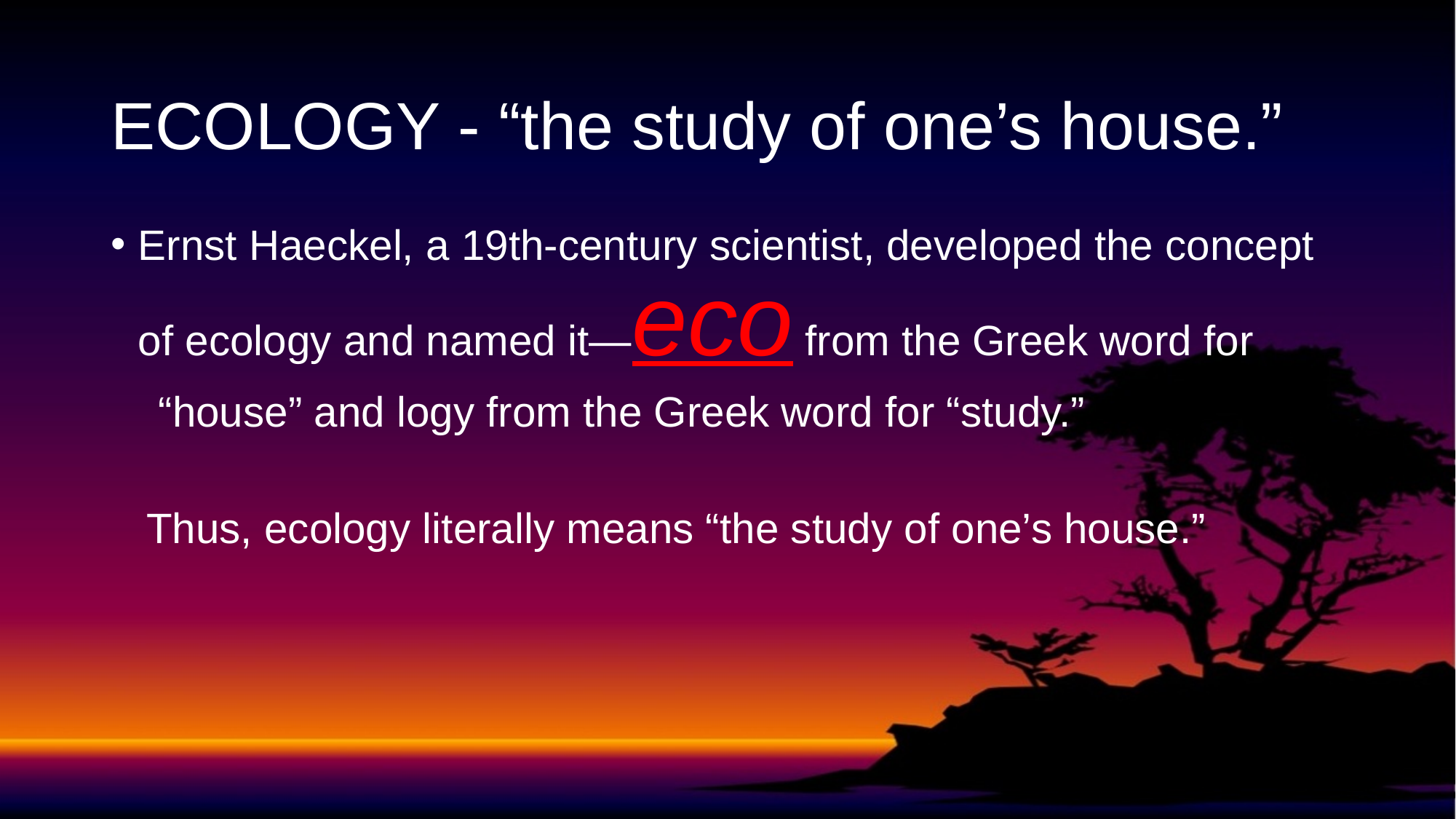

# ECOLOGY - “the study of one’s house.”
Ernst Haeckel, a 19th-century scientist, developed the concept of ecology and named it—eco from the Greek word for
    “house” and logy from the Greek word for “study.”

   Thus, ecology literally means “the study of one’s house.”